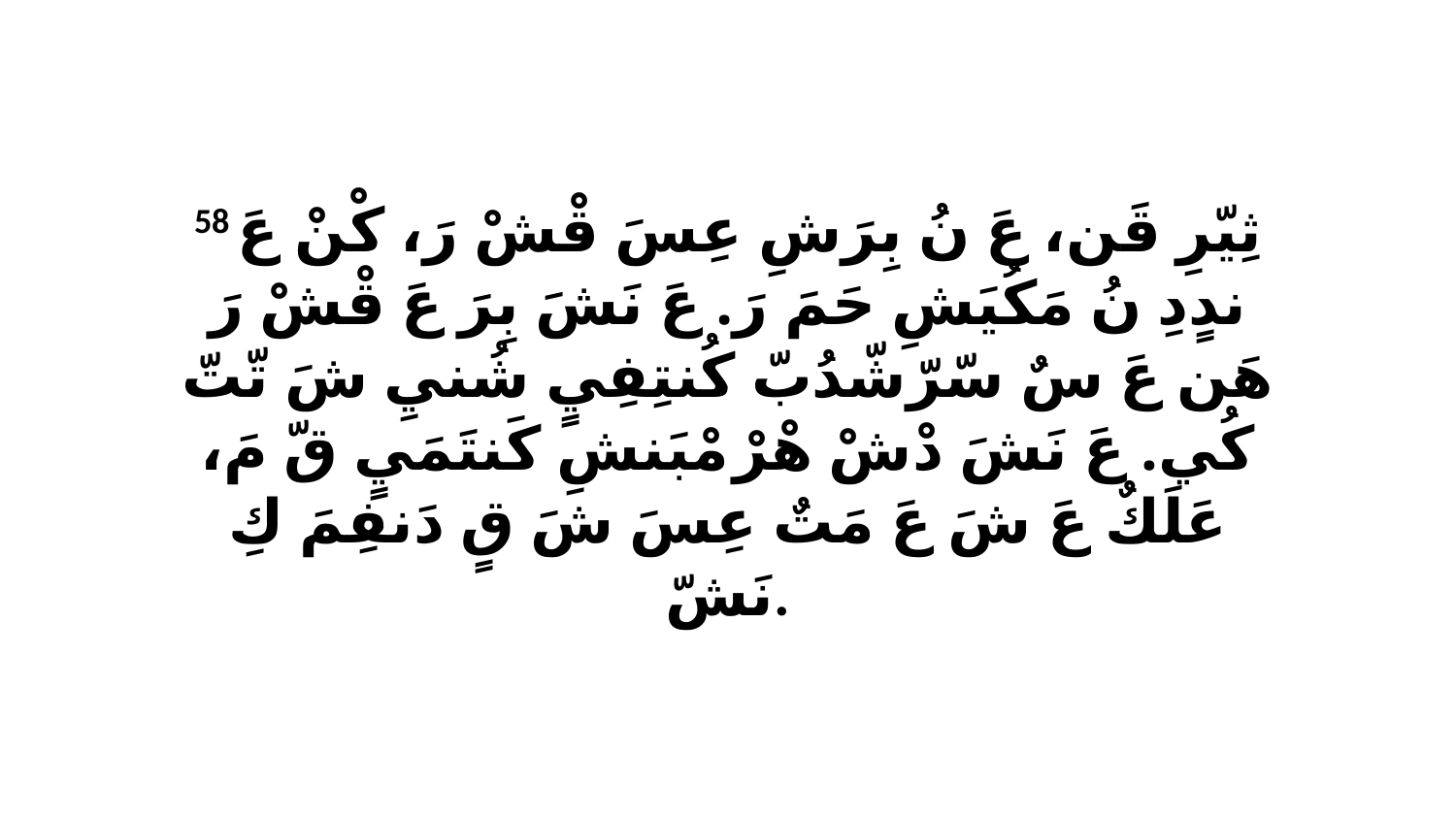

58 ثِيّرِ قَن، عَ نُ بِرَشِ عِسَ قْشْ رَ، كْنْ عَ ندٍدِ نُ مَكُيَشِ حَمَ رَ. عَ نَشَ بِرَ عَ قْشْ رَ هَن عَ سٌ سّرّشّدُبّ كُنتِفِيٍ شُنيِ شَ تّتّ كُي. عَ نَشَ دْشْ هْرْ مْبَنشِ كَنتَمَيٍ قّ مَ، عَلَكٌ عَ شَ عَ مَتٌ عِسَ شَ قٍ دَنفِمَ كِ نَشّ.